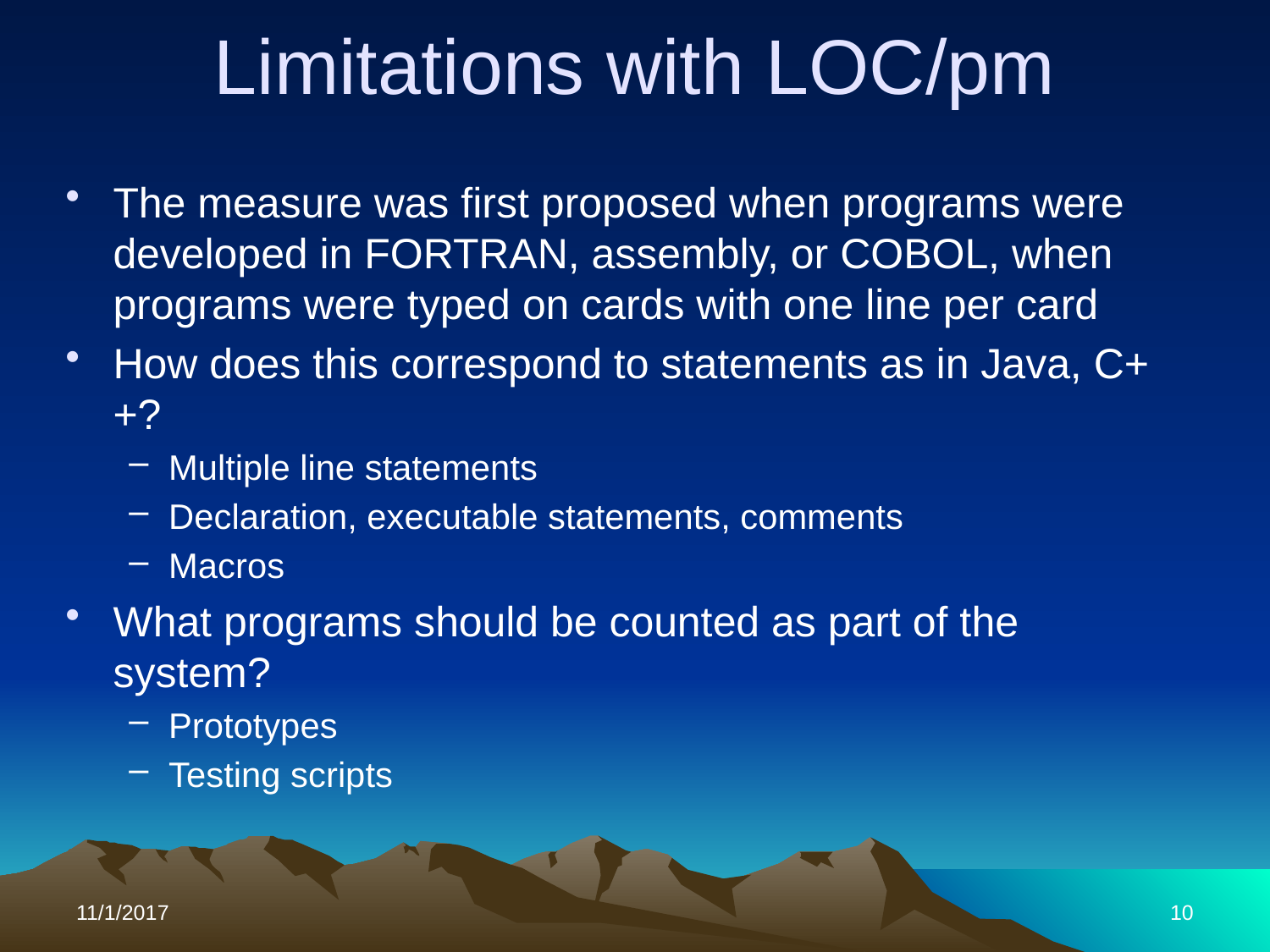

# Limitations with LOC/pm
The measure was first proposed when programs were developed in FORTRAN, assembly, or COBOL, when programs were typed on cards with one line per card
How does this correspond to statements as in Java, C++?
Multiple line statements
Declaration, executable statements, comments
Macros
What programs should be counted as part of the system?
Prototypes
Testing scripts
11/1/2017
10